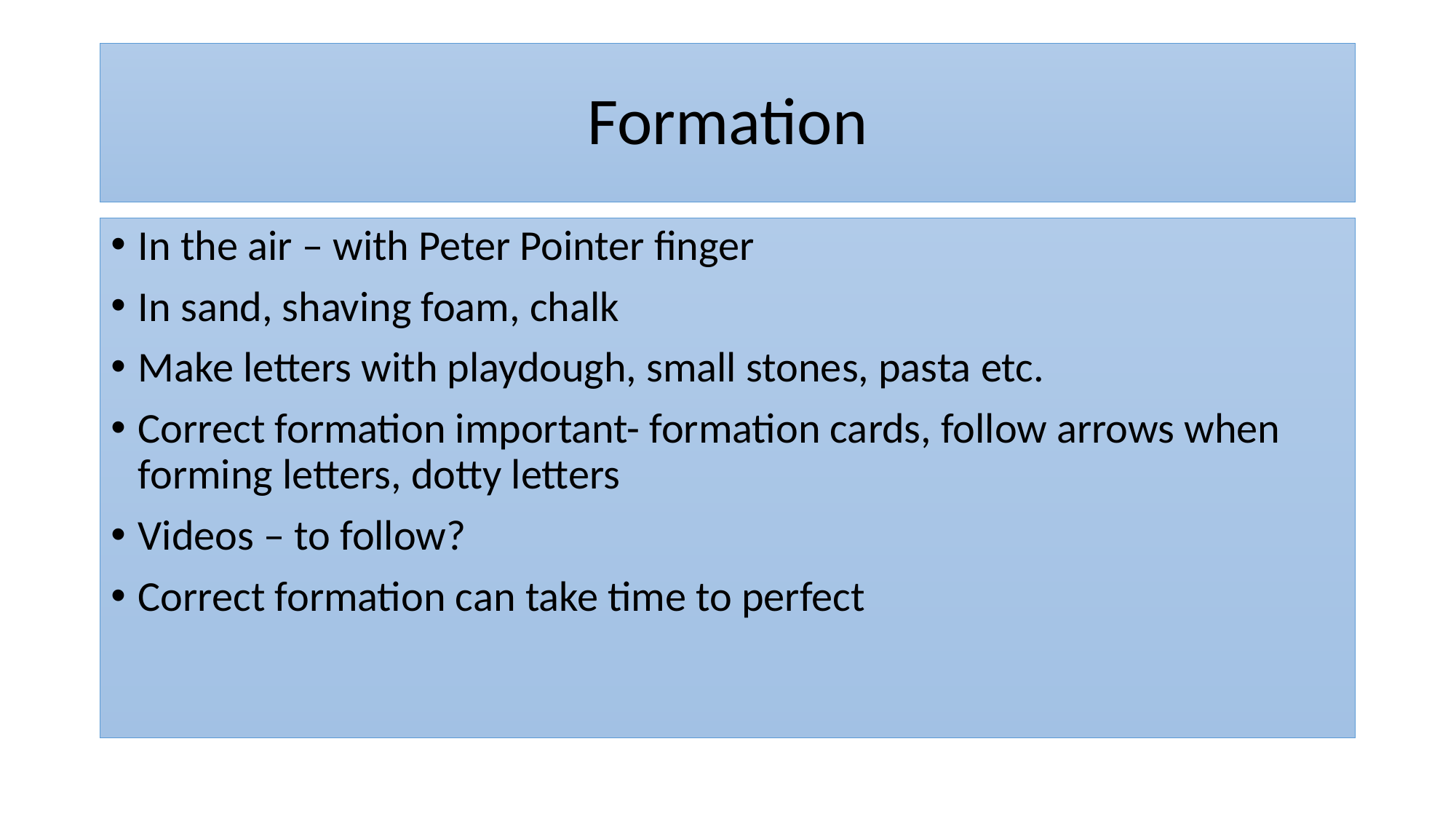

# Formation
In the air – with Peter Pointer finger
In sand, shaving foam, chalk
Make letters with playdough, small stones, pasta etc.
Correct formation important- formation cards, follow arrows when forming letters, dotty letters
Videos – to follow?
Correct formation can take time to perfect